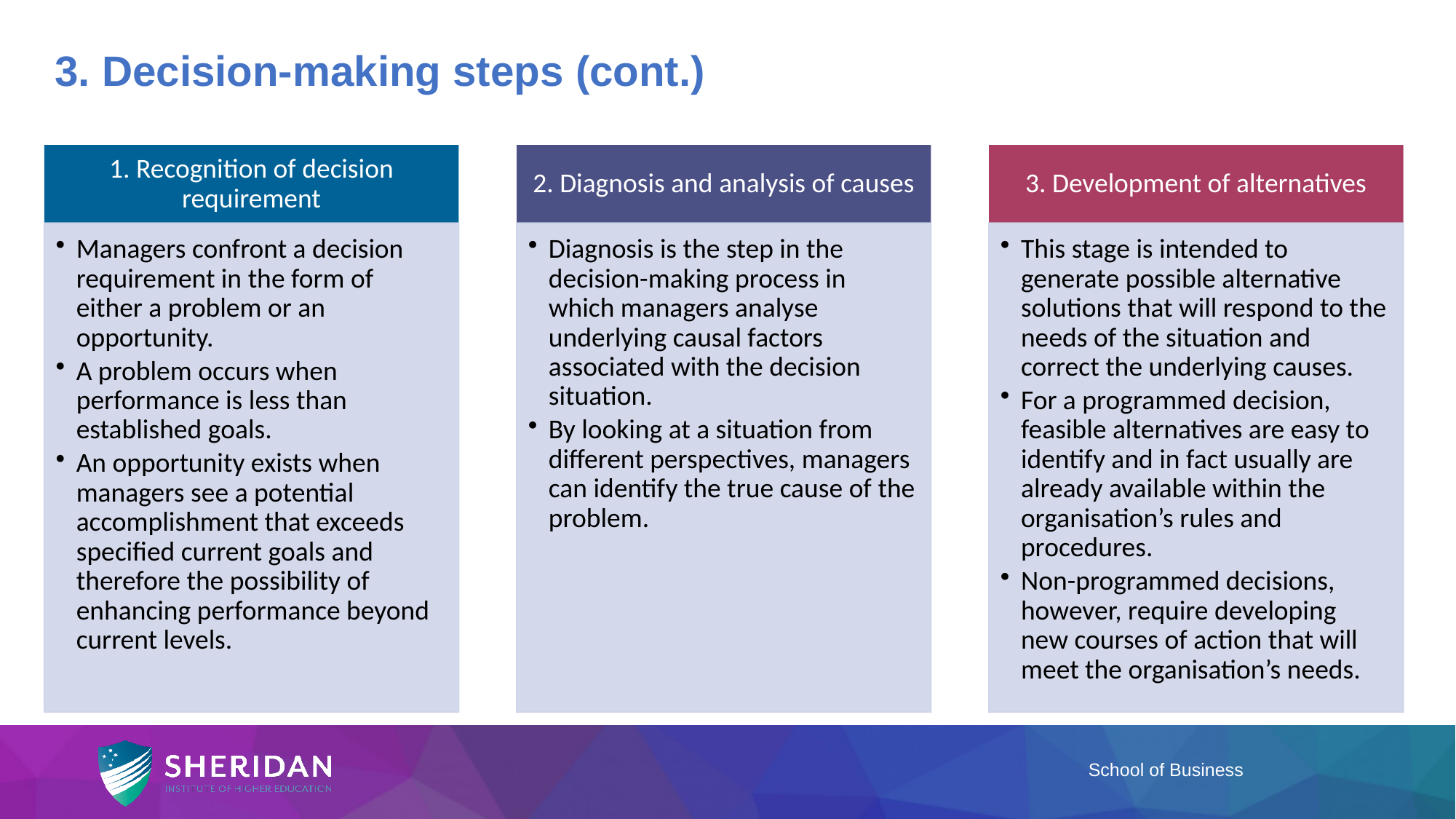

3. Decision-making steps (cont.)
1. Recognition of decision requirement
Managers confront a decision requirement in the form of either a problem or an opportunity.
A problem occurs when performance is less than established goals.
An opportunity exists when managers see a potential accomplishment that exceeds specified current goals and therefore the possibility of enhancing performance beyond current levels.
2. Diagnosis and analysis of causes
Diagnosis is the step in the decision-making process in which managers analyse underlying causal factors associated with the decision situation.
By looking at a situation from different perspectives, managers can identify the true cause of the problem.
3. Development of alternatives
This stage is intended to generate possible alternative solutions that will respond to the needs of the situation and correct the underlying causes.
For a programmed decision, feasible alternatives are easy to identify and in fact usually are already available within the organisation’s rules and procedures.
Non-programmed decisions, however, require developing new courses of action that will meet the organisation’s needs.